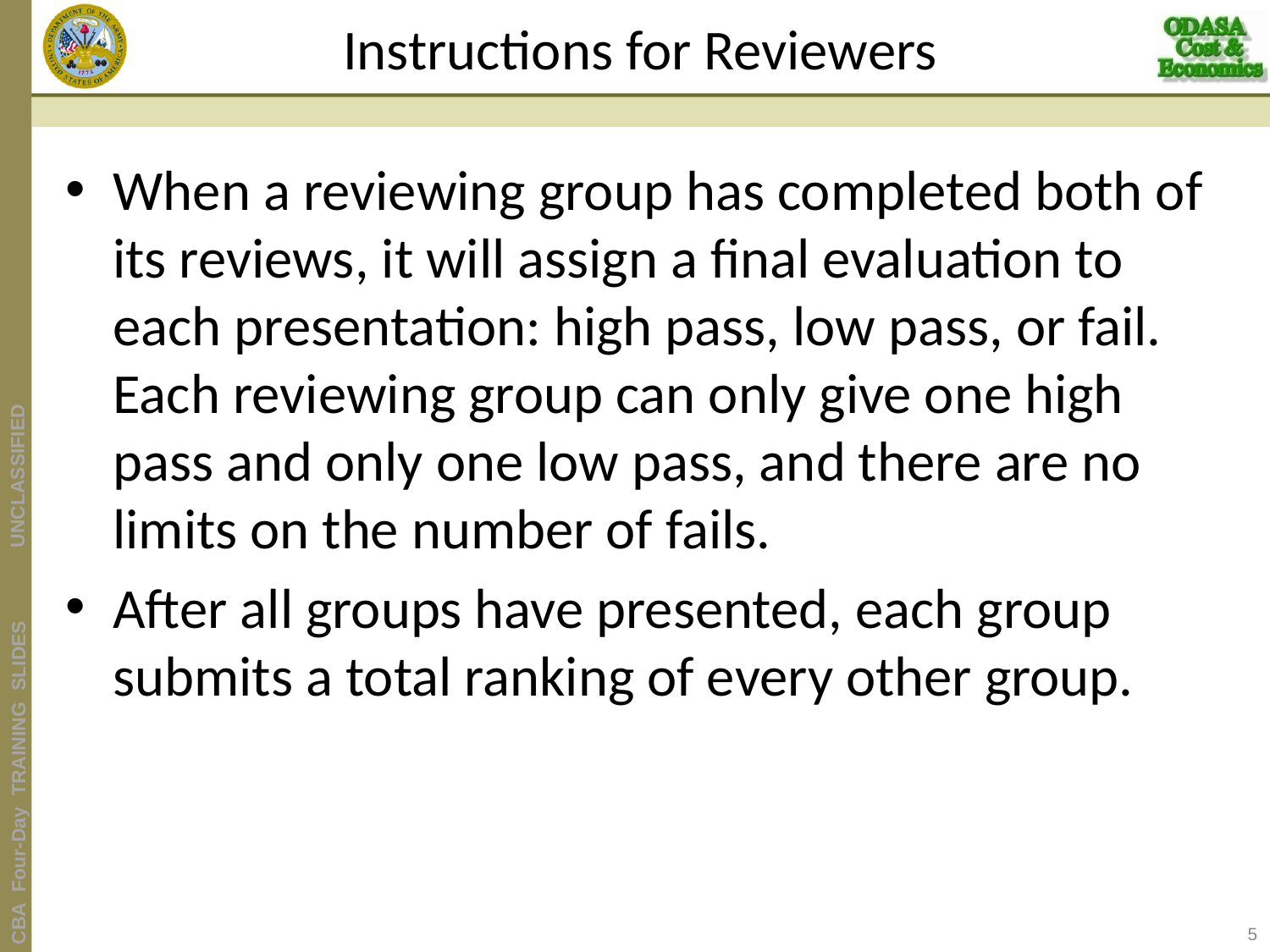

# Instructions for Reviewers
When a reviewing group has completed both of its reviews, it will assign a final evaluation to each presentation: high pass, low pass, or fail. Each reviewing group can only give one high pass and only one low pass, and there are no limits on the number of fails.
After all groups have presented, each group submits a total ranking of every other group.
5